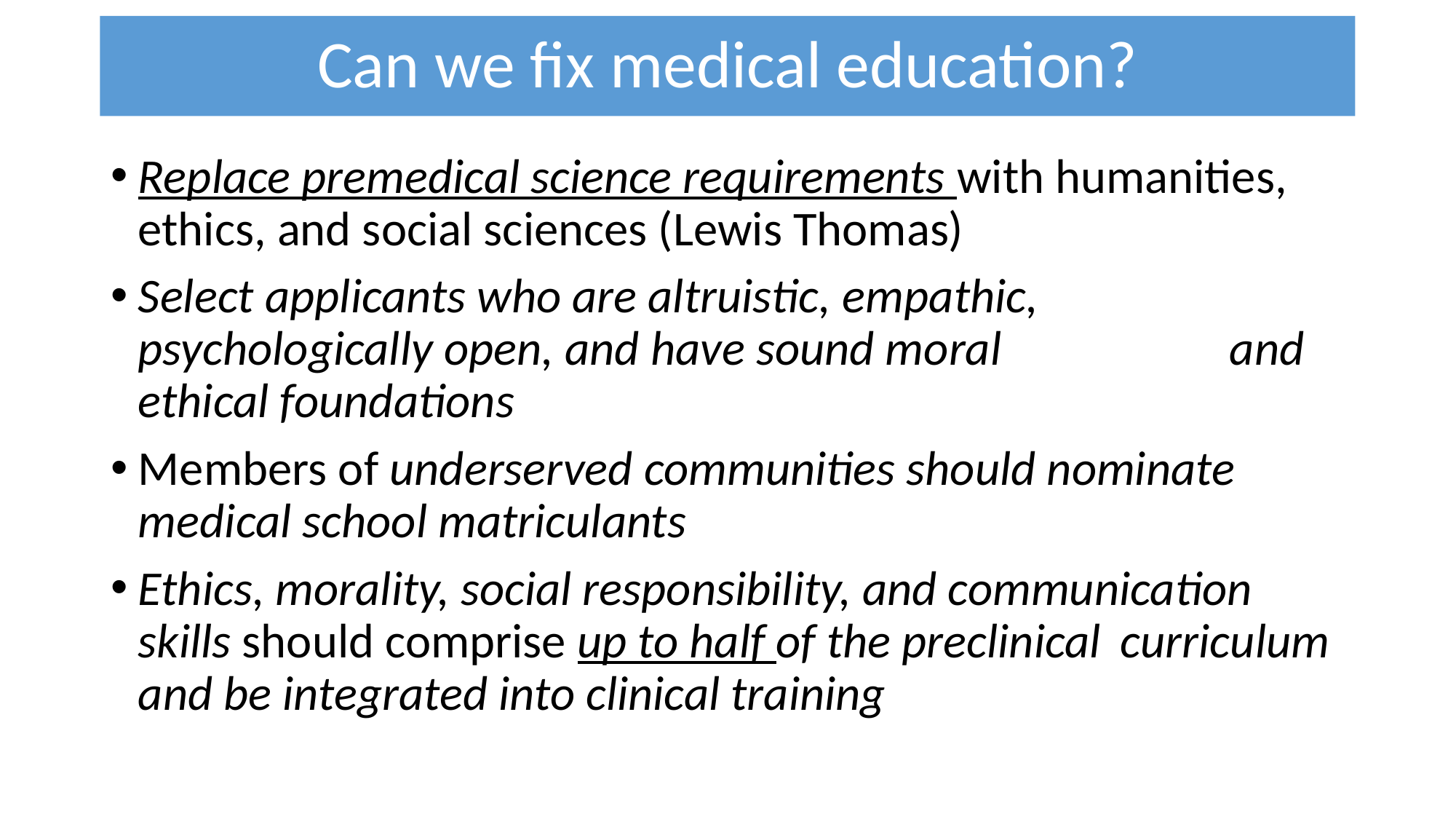

# Can we fix medical education?

Replace premedical science requirements with humanities, 	ethics, and social sciences (Lewis Thomas)
Select applicants who are altruistic, empathic, 	psychologically open, and have sound moral 		and ethical foundations
Members of underserved communities should nominate 	medical school matriculants
Ethics, morality, social responsibility, and communication 	skills should comprise up to half of the preclinical 	curriculum and be integrated into clinical training